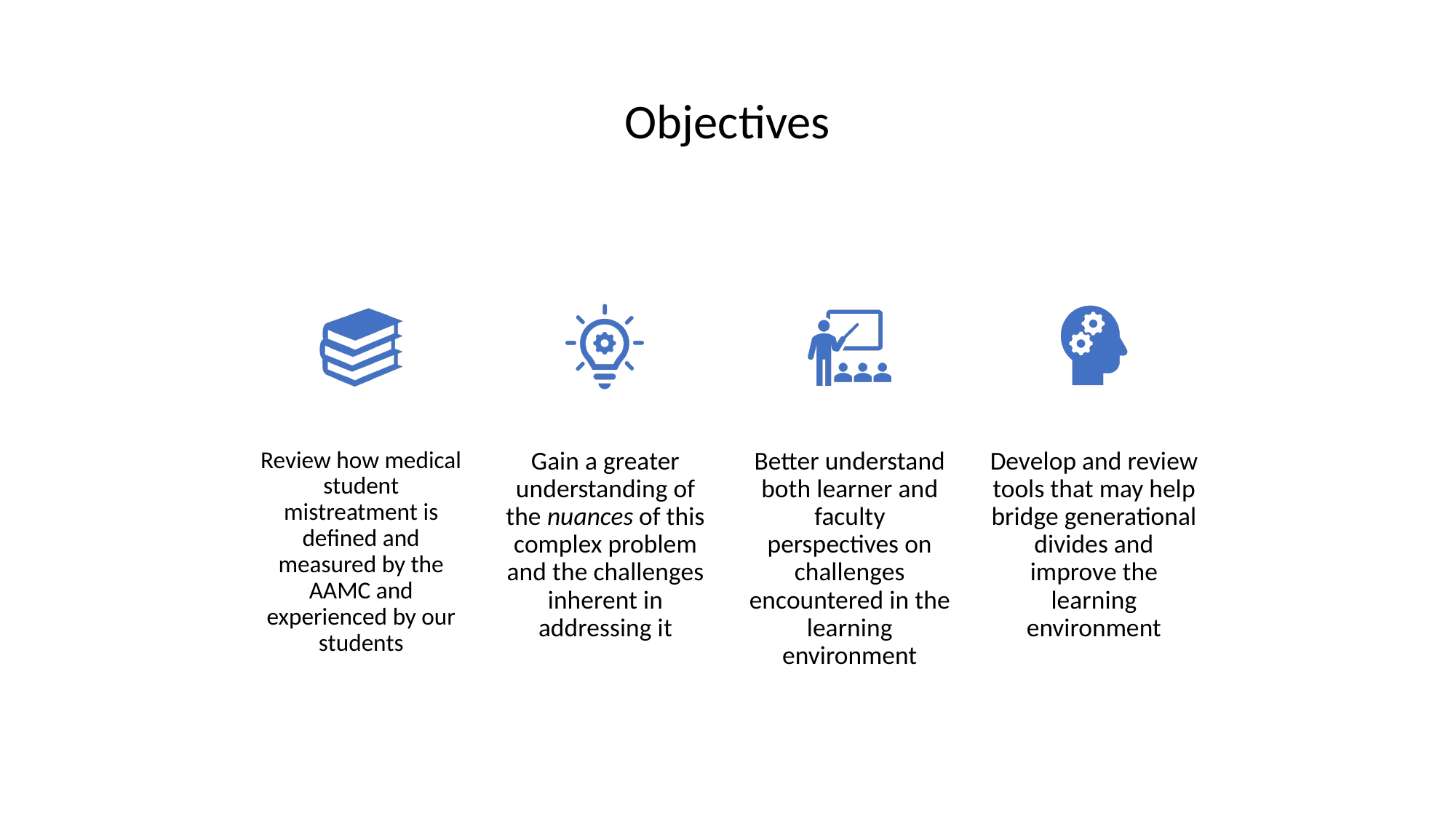

# Objectives
Review how medical student mistreatment is defined and measured by the AAMC and experienced by our students
Gain a greater understanding of the nuances of this complex problem and the challenges inherent in addressing it
Better understand both learner and faculty perspectives on challenges encountered in the learning environment
Develop and review tools that may help bridge generational divides and improve the learning environment